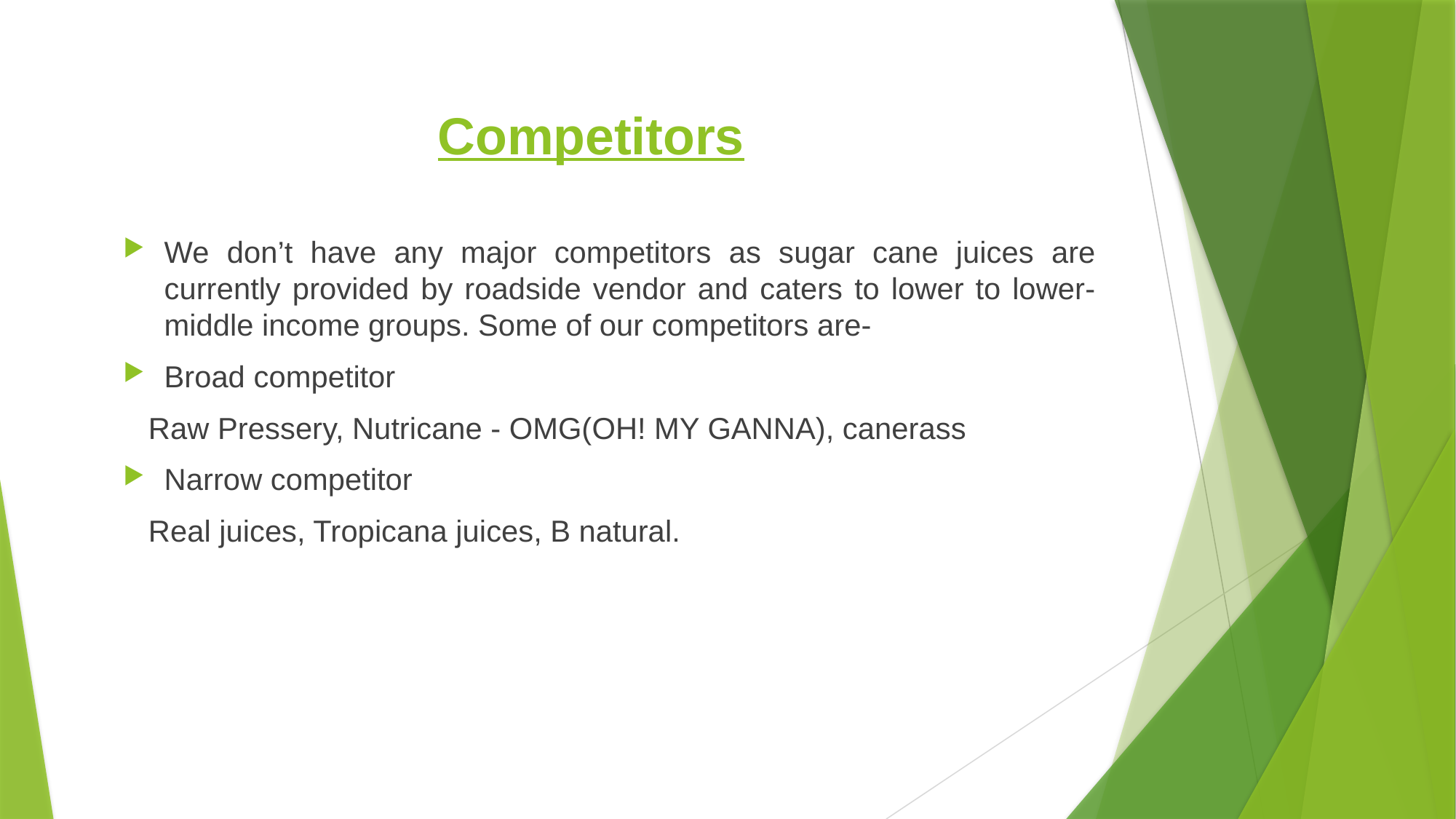

# Competitors
We don’t have any major competitors as sugar cane juices are currently provided by roadside vendor and caters to lower to lower-middle income groups. Some of our competitors are-
Broad competitor
   Raw Pressery, Nutricane - OMG(OH! MY GANNA), canerass
Narrow competitor
   Real juices, Tropicana juices, B natural.